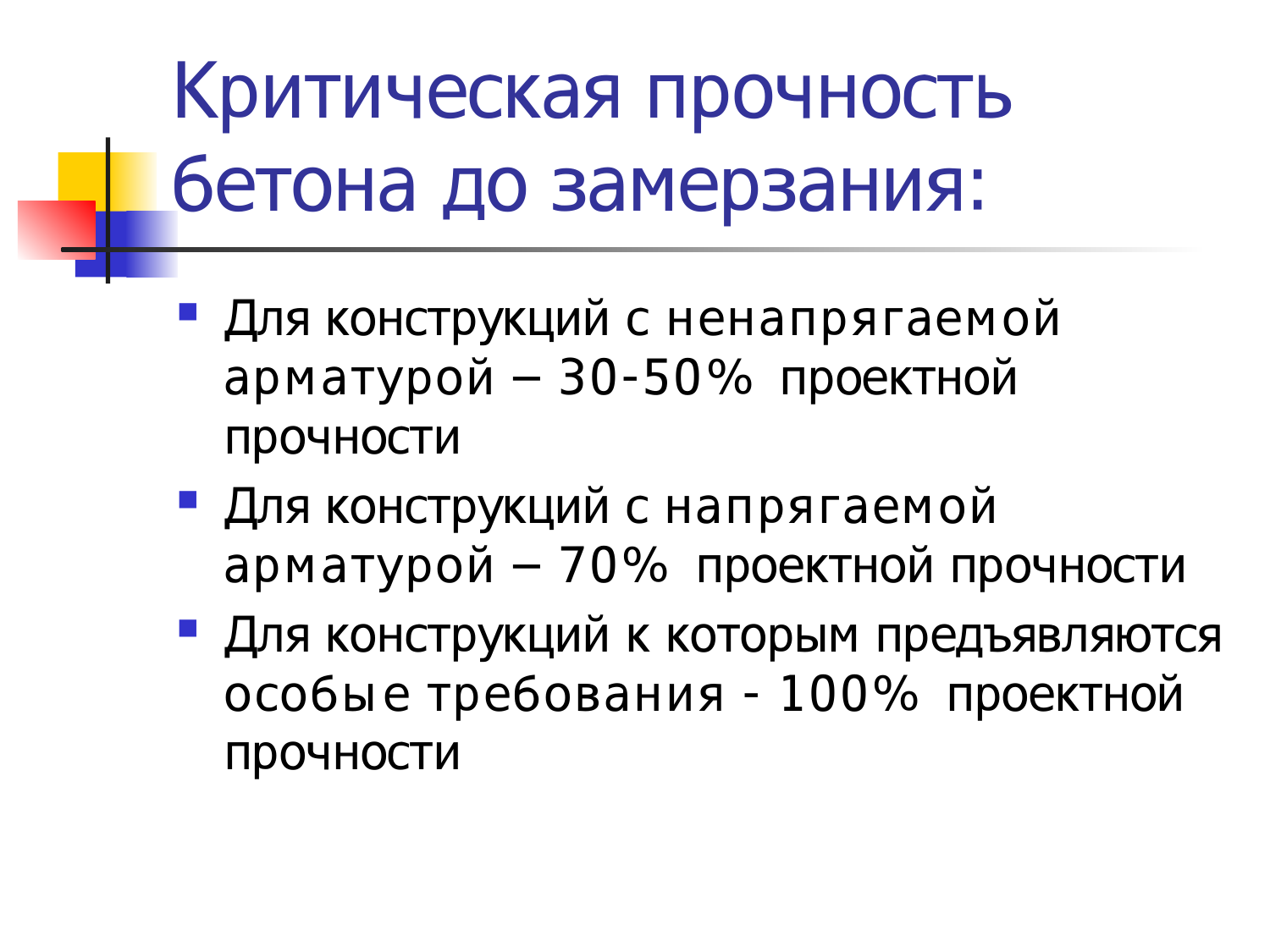

# Критическая прочность бетона до замерзания:
Для конструкций с ненапрягаемой арматурой – 30-50% проектной прочности
Для конструкций с напрягаемой арматурой – 70% проектной прочности
Для конструкций к которым предъявляются особые требования - 100% проектной прочности